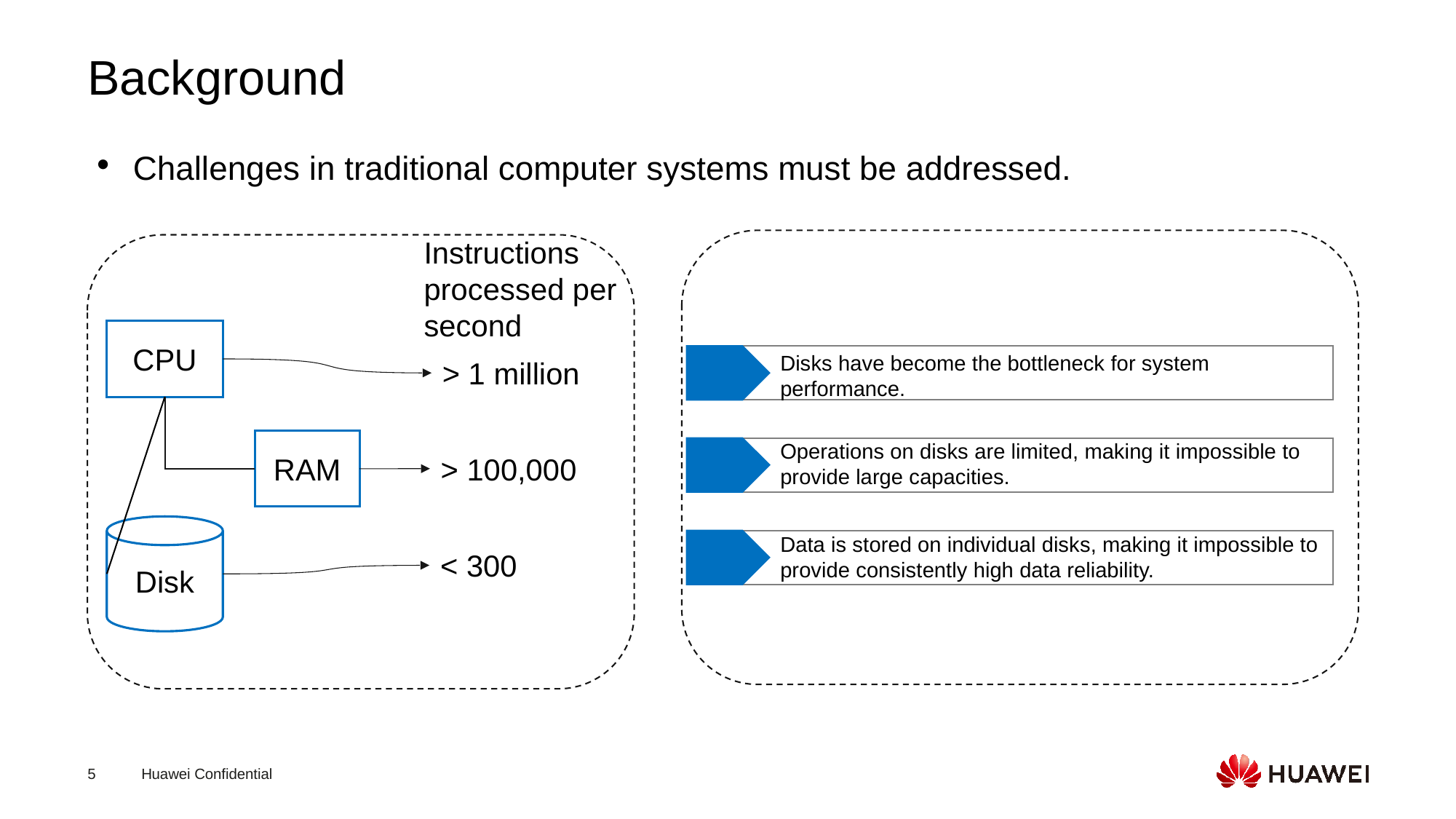

# Background
Challenges in traditional computer systems must be addressed.
Instructions processed per second

CPU
Disks have become the bottleneck for system performance.

> 1 million
RAM
Operations on disks are limited, making it impossible to provide large capacities.

> 100,000
Disk
Data is stored on individual disks, making it impossible to provide consistently high data reliability.

< 300